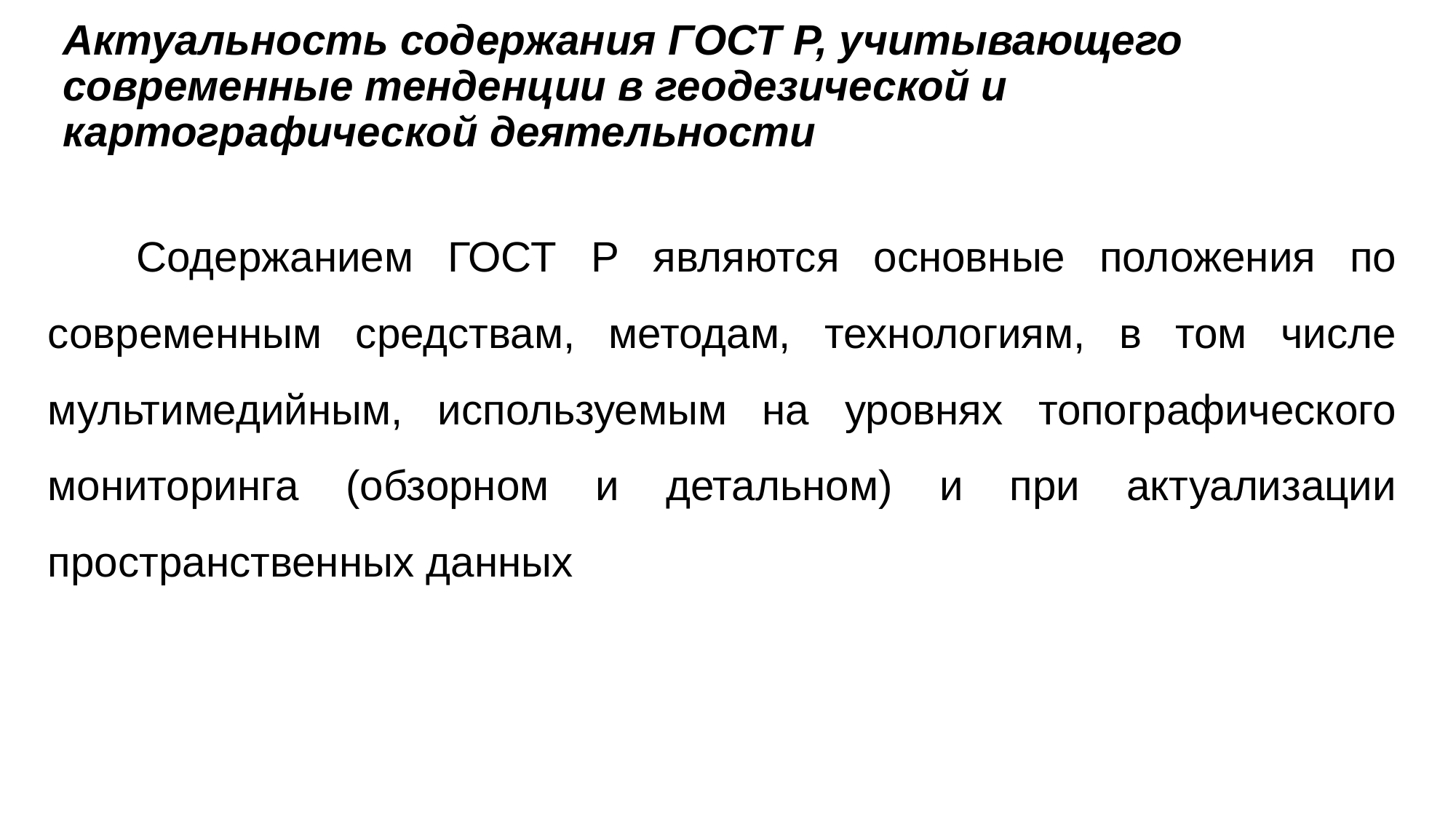

# Актуальность содержания ГОСТ Р, учитывающего современные тенденции в геодезической и картографической деятельности
 Содержанием ГОСТ Р являются основные положения по современным средствам, методам, технологиям, в том числе мультимедийным, используемым на уровнях топографического мониторинга (обзорном и детальном) и при актуализации пространственных данных